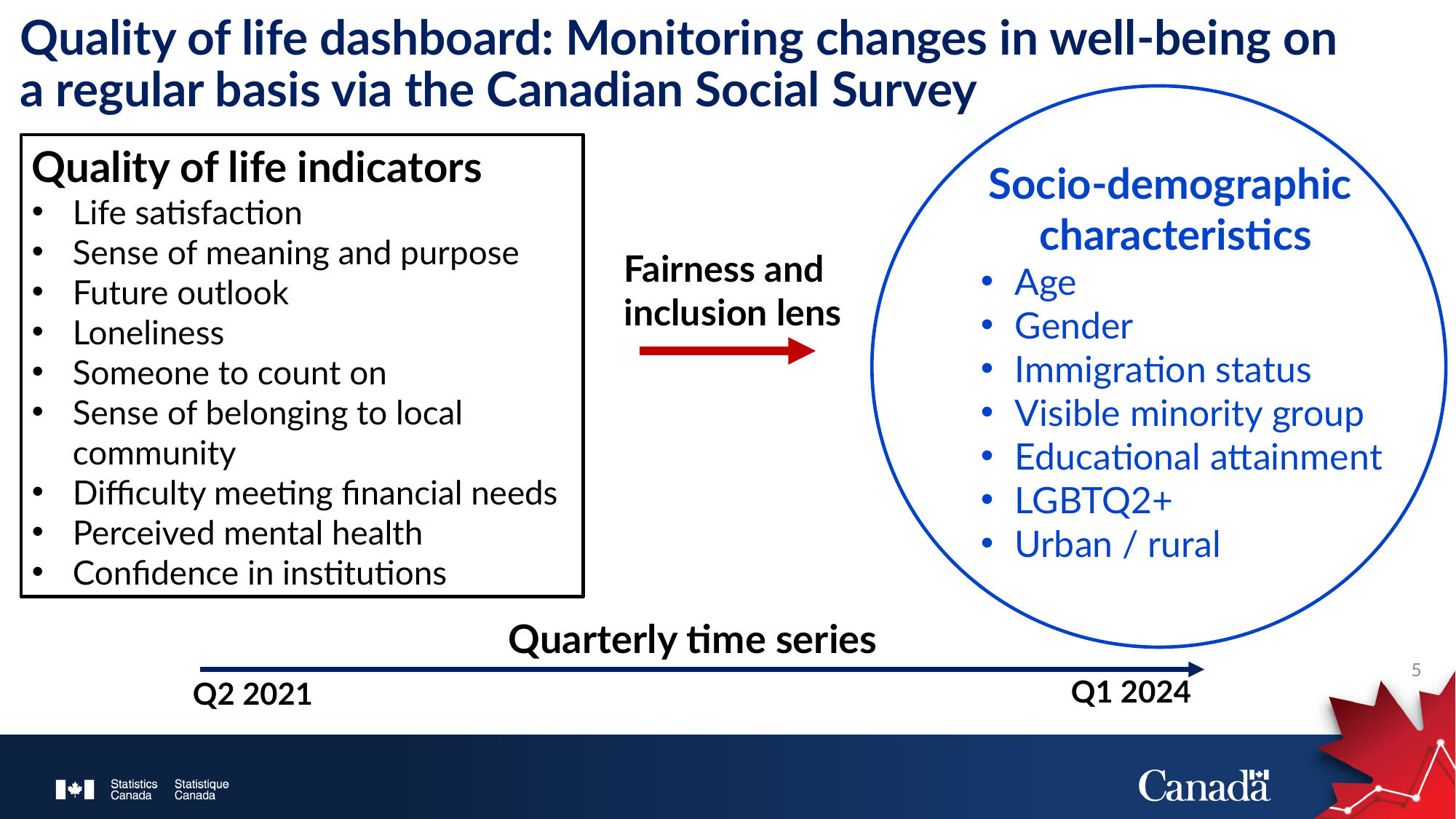

# Quality of life dashboard: Monitoring changes in well-being on a regular basis via the Canadian Social Survey

Quality of life indicators
Life satisfaction
Sense of meaning and purpose
Future outlook
Loneliness
Someone to count on
Sense of belonging to local community
Difficulty meeting financial needs
Perceived mental health
Confidence in institutions
Socio-demographic
characteristics
Age
Gender
Immigration status
Visible minority group
Educational attainment
LGBTQ2+
Urban / rural
Fairness and inclusion lens
Quarterly time series
5
Q1 2024
Q2 2021